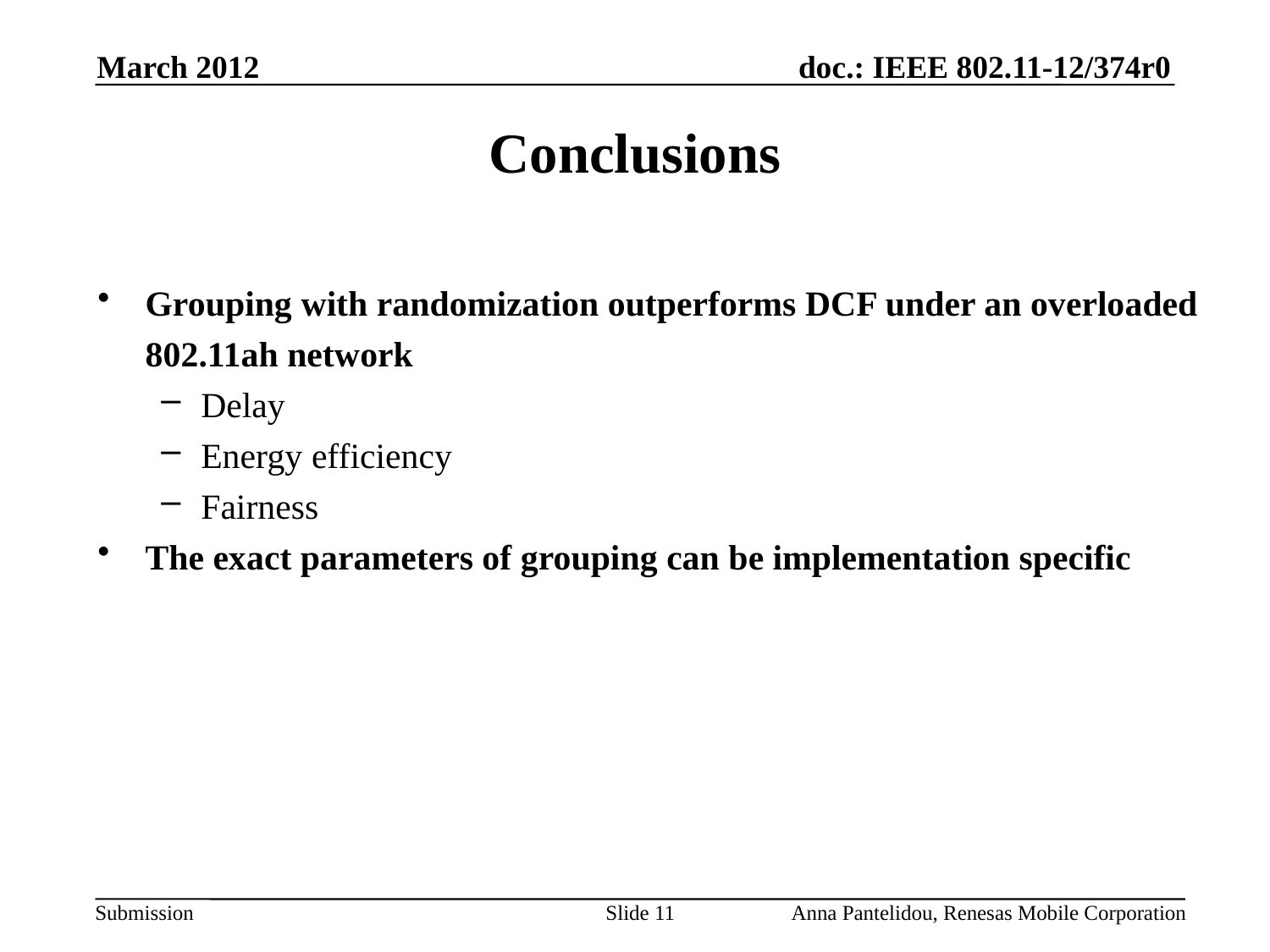

March 2012
# Conclusions
Grouping with randomization outperforms DCF under an overloaded 802.11ah network
Delay
Energy efficiency
Fairness
The exact parameters of grouping can be implementation specific

Slide 11
Anna Pantelidou, Renesas Mobile Corporation